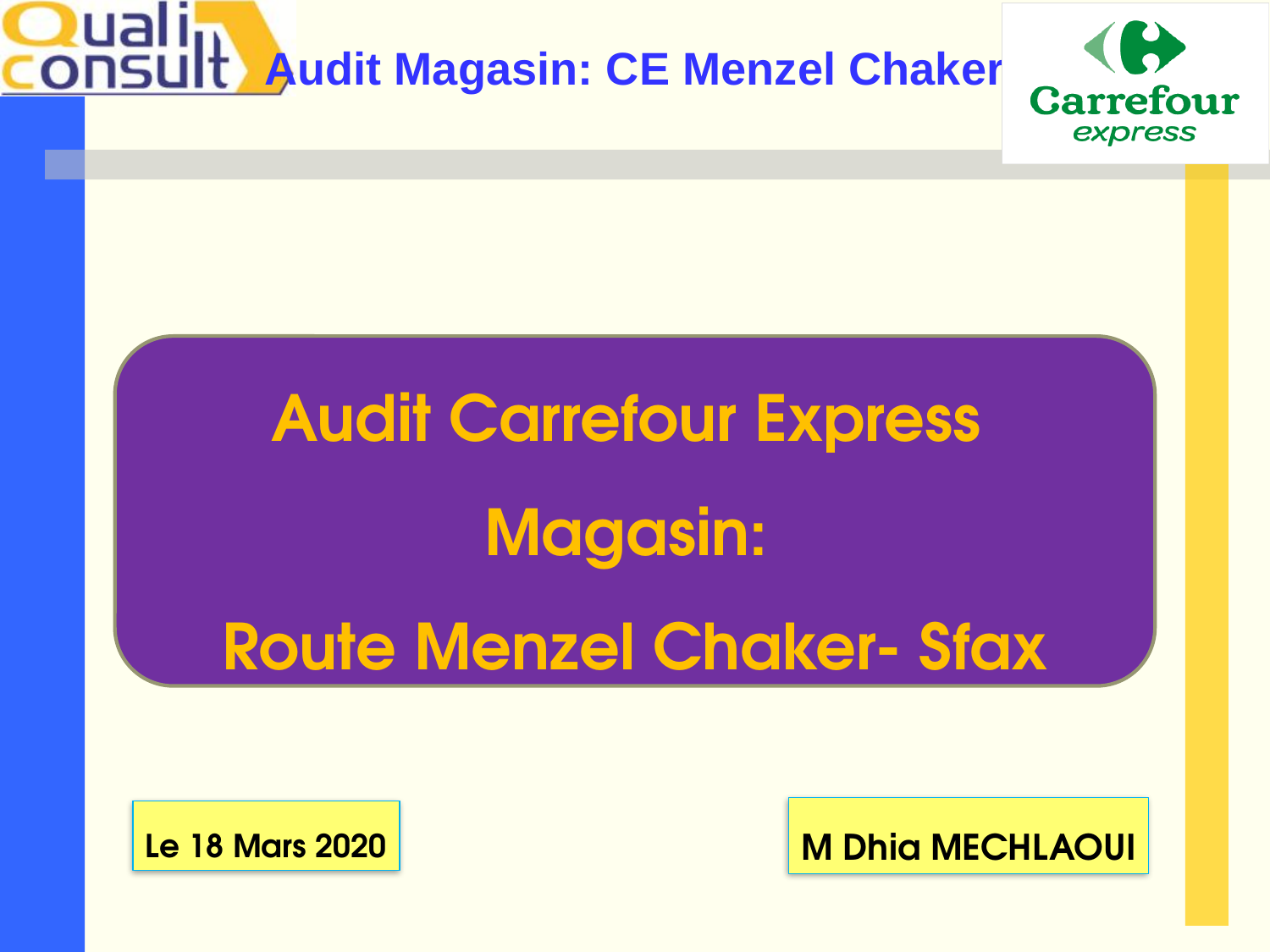

Audit Carrefour Express
Magasin:
Route Menzel Chaker- Sfax
M Dhia MECHLAOUI
Le 18 Mars 2020